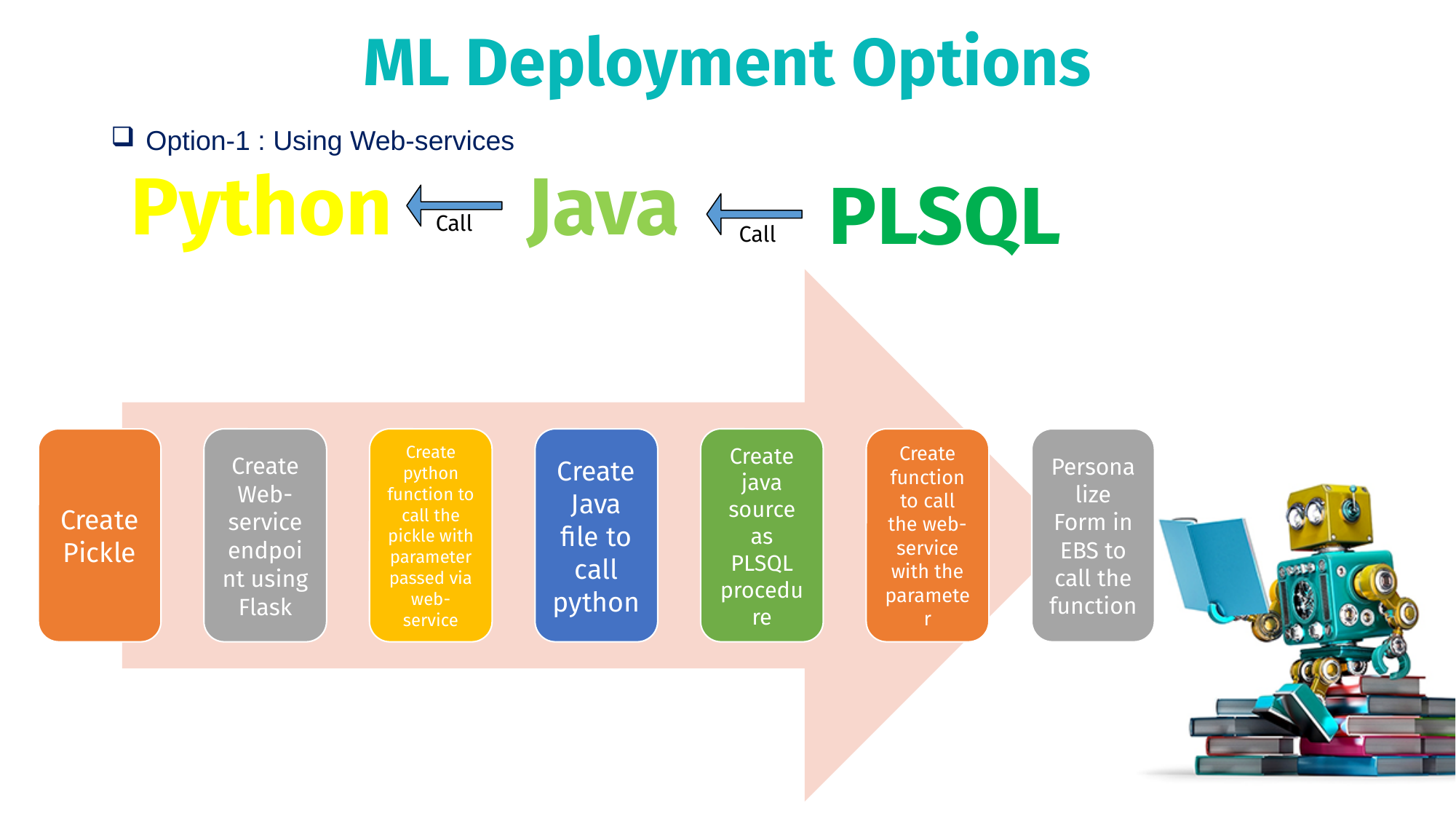

# ML Deployment Options
 Option-1 : Using Web-services
Python
Java
PLSQL

Call
Call
Create Pickle
Create Web-service endpoint using Flask
Create python function to call the pickle with parameter passed via web-service
Create Java file to call python
Create java source as PLSQL procedure
Personalize Form in EBS to call the function
Create function to call the web-service with the parameter